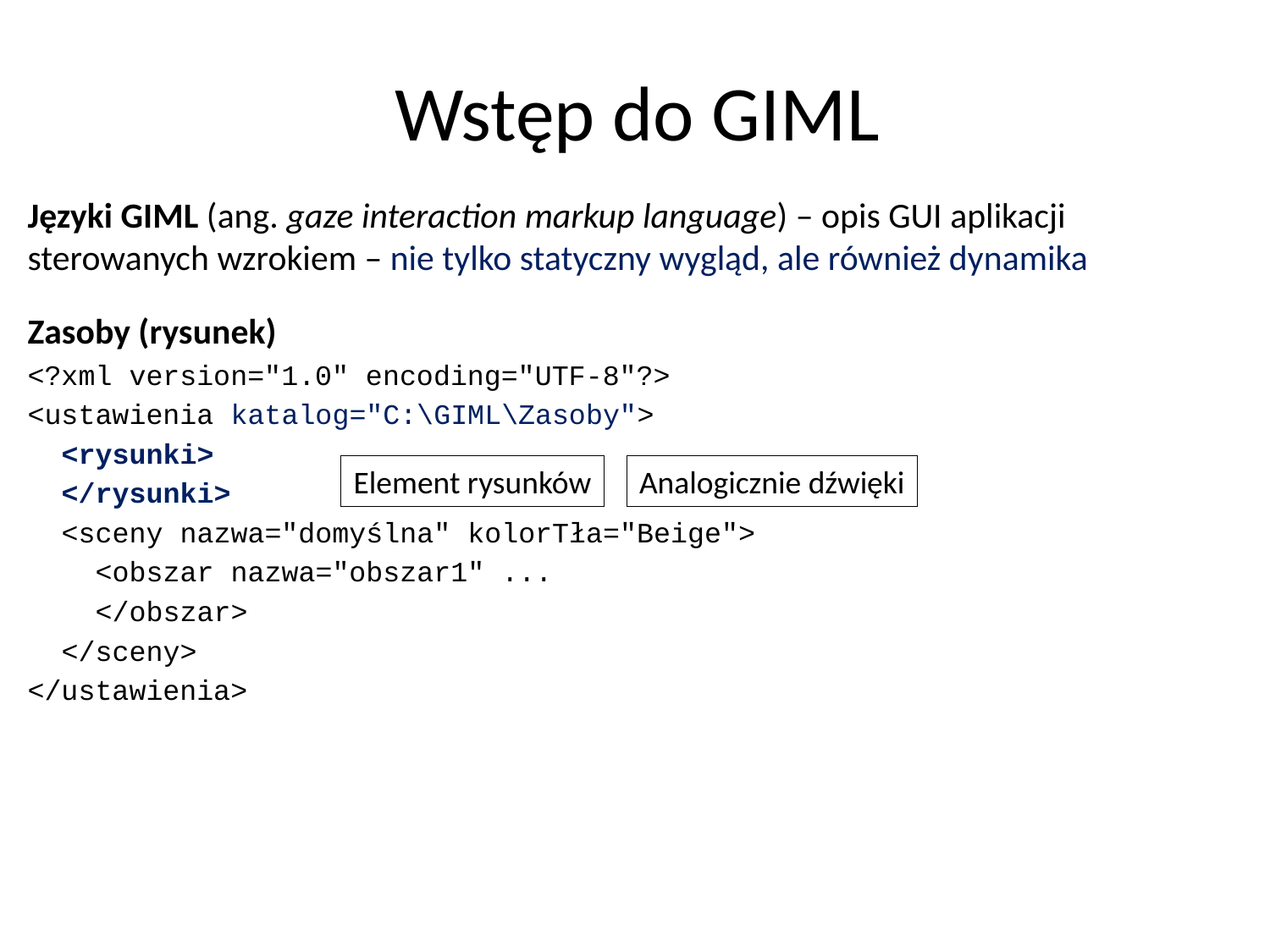

Wstęp do GIML
Języki GIML (ang. gaze interaction markup language) – opis GUI aplikacji sterowanych wzrokiem – nie tylko statyczny wygląd, ale również dynamika

Zasoby (rysunek)
<?xml version="1.0" encoding="UTF-8"?>
<ustawienia katalog="C:\GIML\Zasoby">
  <rysunki>
  </rysunki>
  <sceny nazwa="domyślna" kolorTła="Beige">
    <obszar nazwa="obszar1" ...
    </obszar>
  </sceny>
</ustawienia>

Element rysunków
Analogicznie dźwięki